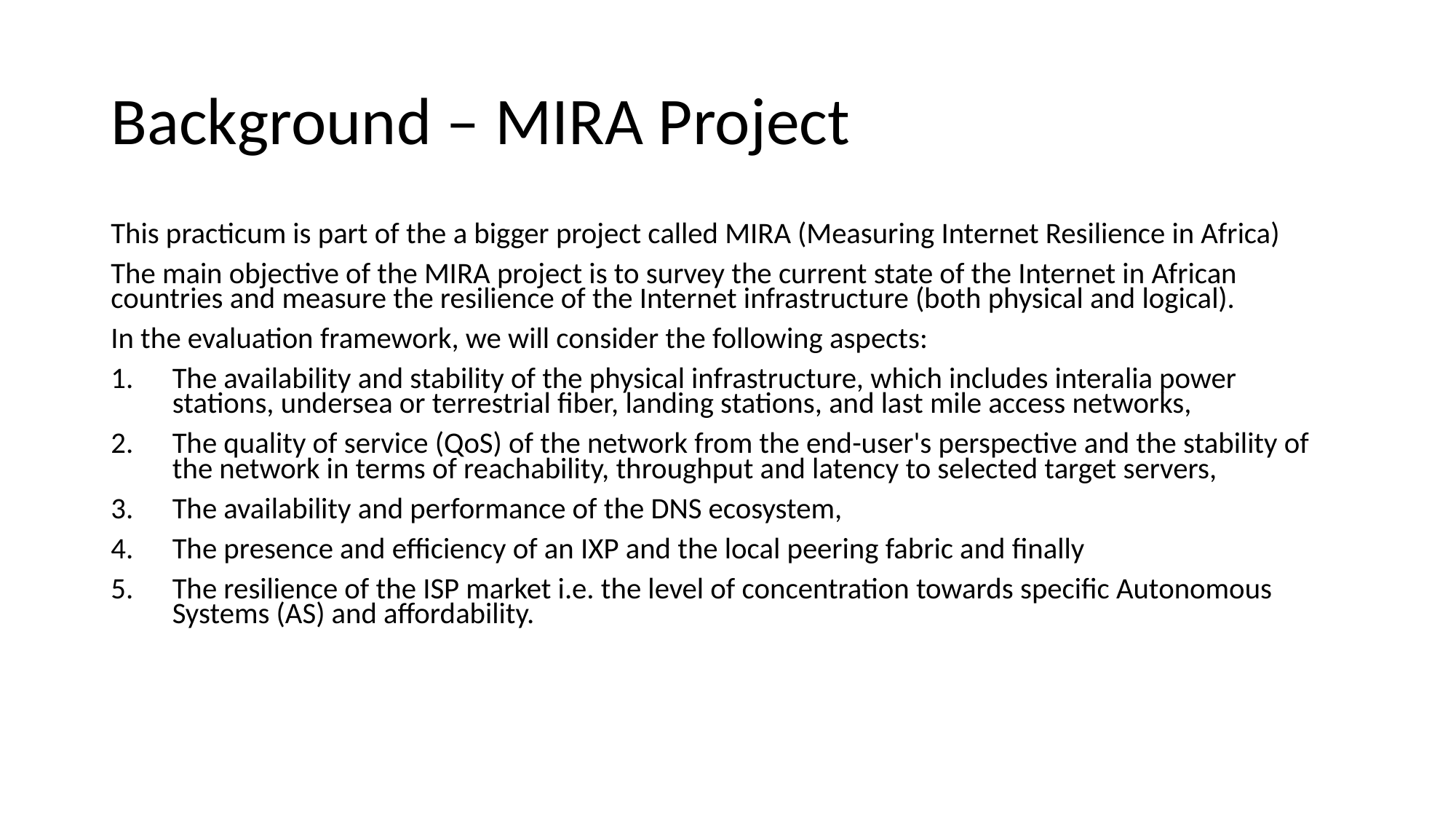

# Background – MIRA Project
This practicum is part of the a bigger project called MIRA (Measuring Internet Resilience in Africa)
The main objective of the MIRA project is to survey the current state of the Internet in African countries and measure the resilience of the Internet infrastructure (both physical and logical).
In the evaluation framework, we will consider the following aspects:
The availability and stability of the physical infrastructure, which includes interalia power stations, undersea or terrestrial fiber, landing stations, and last mile access networks,
The quality of service (QoS) of the network from the end-user's perspective and the stability of the network in terms of reachability, throughput and latency to selected target servers,
The availability and performance of the DNS ecosystem,
The presence and efficiency of an IXP and the local peering fabric and finally
The resilience of the ISP market i.e. the level of concentration towards specific Autonomous Systems (AS) and affordability.